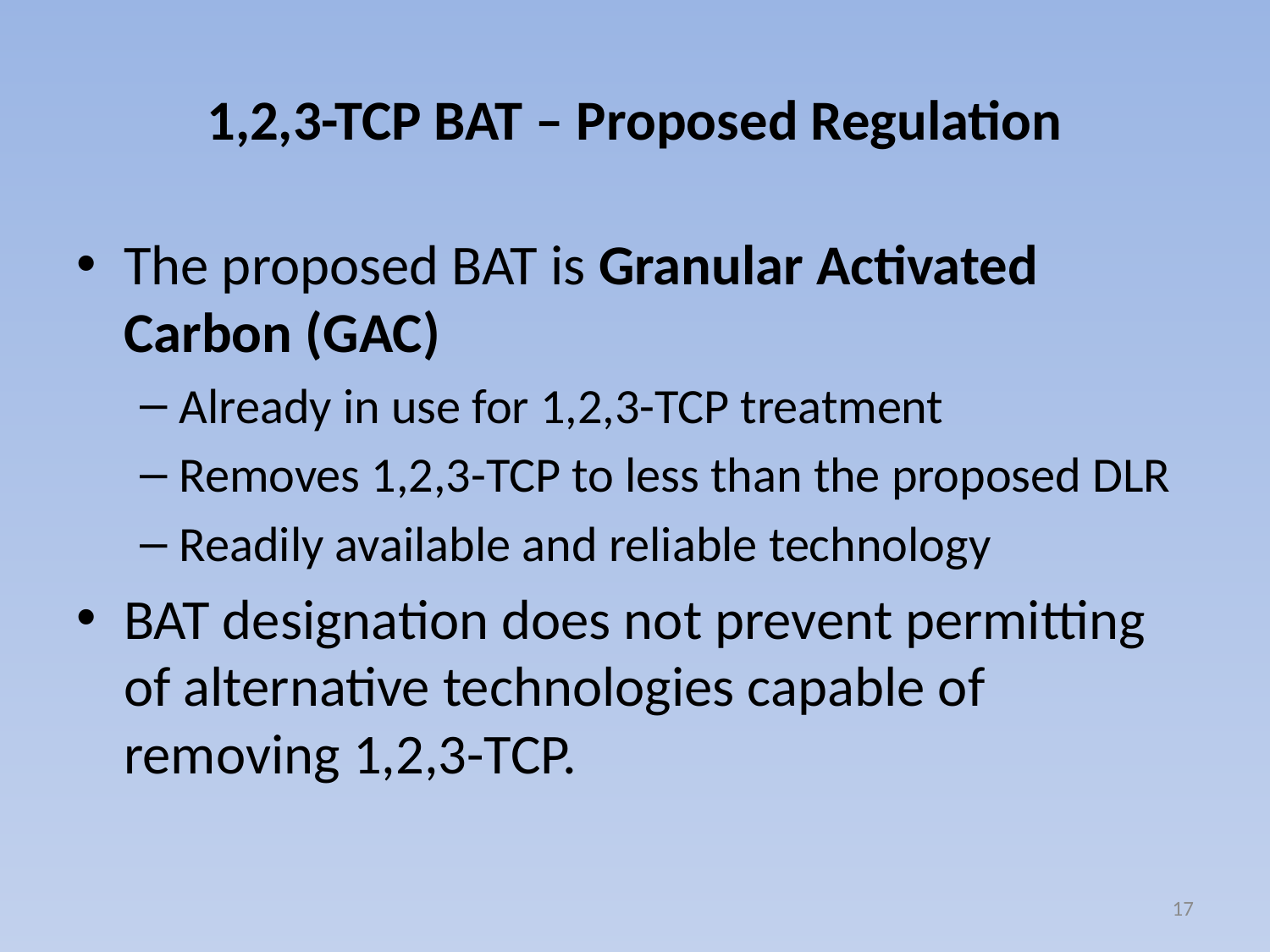

# 1,2,3-TCP BAT – Proposed Regulation
The proposed BAT is Granular Activated Carbon (GAC)
Already in use for 1,2,3-TCP treatment
Removes 1,2,3-TCP to less than the proposed DLR
Readily available and reliable technology
BAT designation does not prevent permitting of alternative technologies capable of removing 1,2,3-TCP.
17